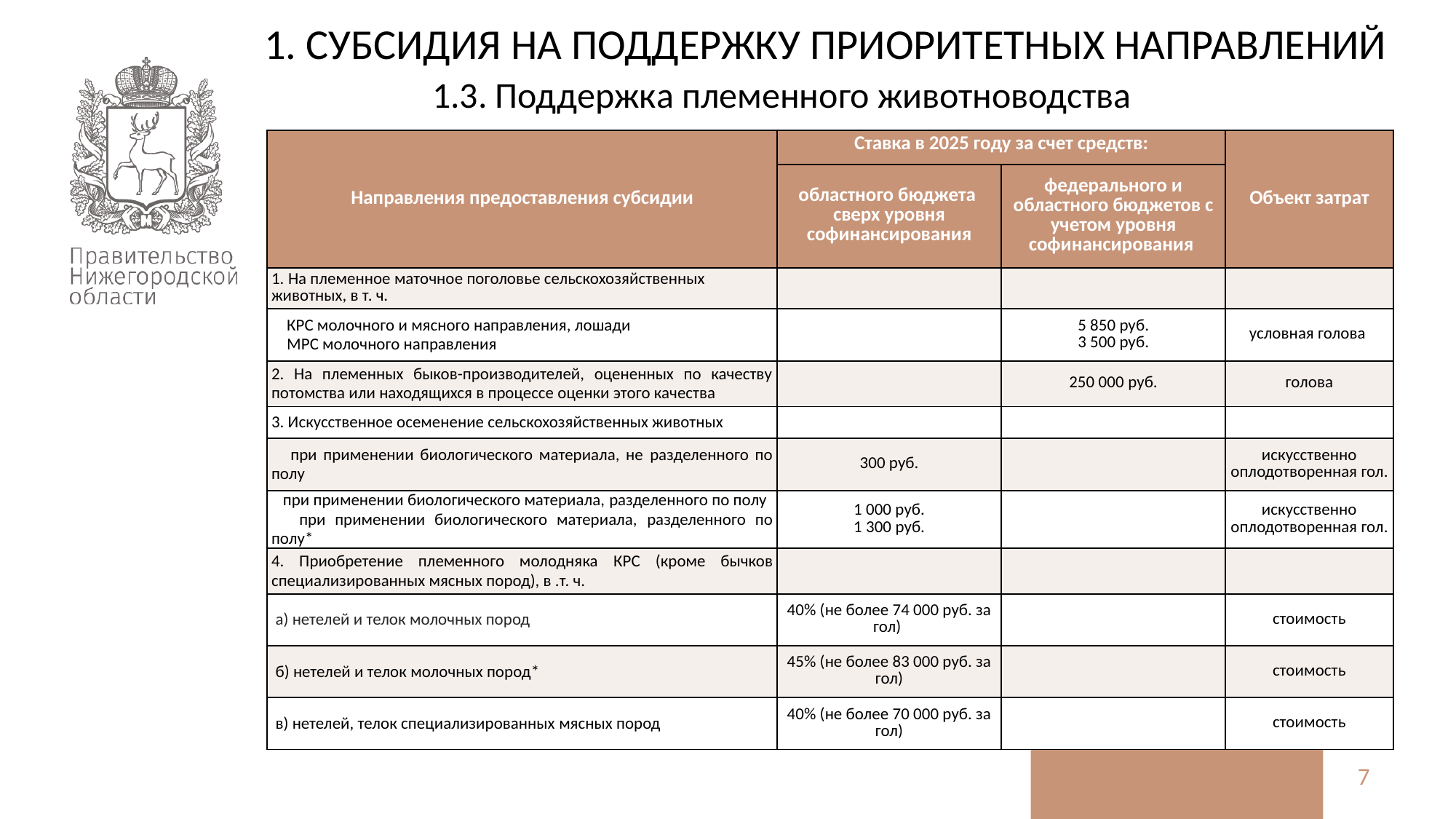

1. СУБСИДИЯ НА ПОДДЕРЖКУ ПРИОРИТЕТНЫХ НАПРАВЛЕНИЙ

1.3. Поддержка племенного животноводства
| Направления предоставления субсидии | Ставка в 2025 году за счет средств: |  | Объект затрат |
| --- | --- | --- | --- |
|  | областного бюджета сверх уровня софинансирования | федерального и областного бюджетов с учетом уровня софинансирования |  |
| 1. На племенное маточное поголовье сельскохозяйственных животных, в т. ч. |  |  |  |
| КРС молочного и мясного направления, лошади МРС молочного направления |  | 5 850 руб. 3 500 руб. | условная голова |
| 2. На племенных быков-производителей, оцененных по качеству потомства или находящихся в процессе оценки этого качества |  | 250 000 руб. | голова |
| 3. Искусственное осеменение сельскохозяйственных животных |  |  |  |
| при применении биологического материала, не разделенного по полу | 300 руб. |  | искусственно оплодотворенная гол. |
| при применении биологического материала, разделенного по полу при применении биологического материала, разделенного по полу\* | 1 000 руб. 1 300 руб. |  | искусственно оплодотворенная гол. |
| 4. Приобретение племенного молодняка КРС (кроме бычков специализированных мясных пород), в .т. ч. |  |  |  |
| а) нетелей и телок молочных пород | 40% (не более 74 000 руб. за гол) |  | стоимость |
| б) нетелей и телок молочных пород\* | 45% (не более 83 000 руб. за гол) |  | стоимость |
| в) нетелей, телок специализированных мясных пород | 40% (не более 70 000 руб. за гол) |  | стоимость |

7